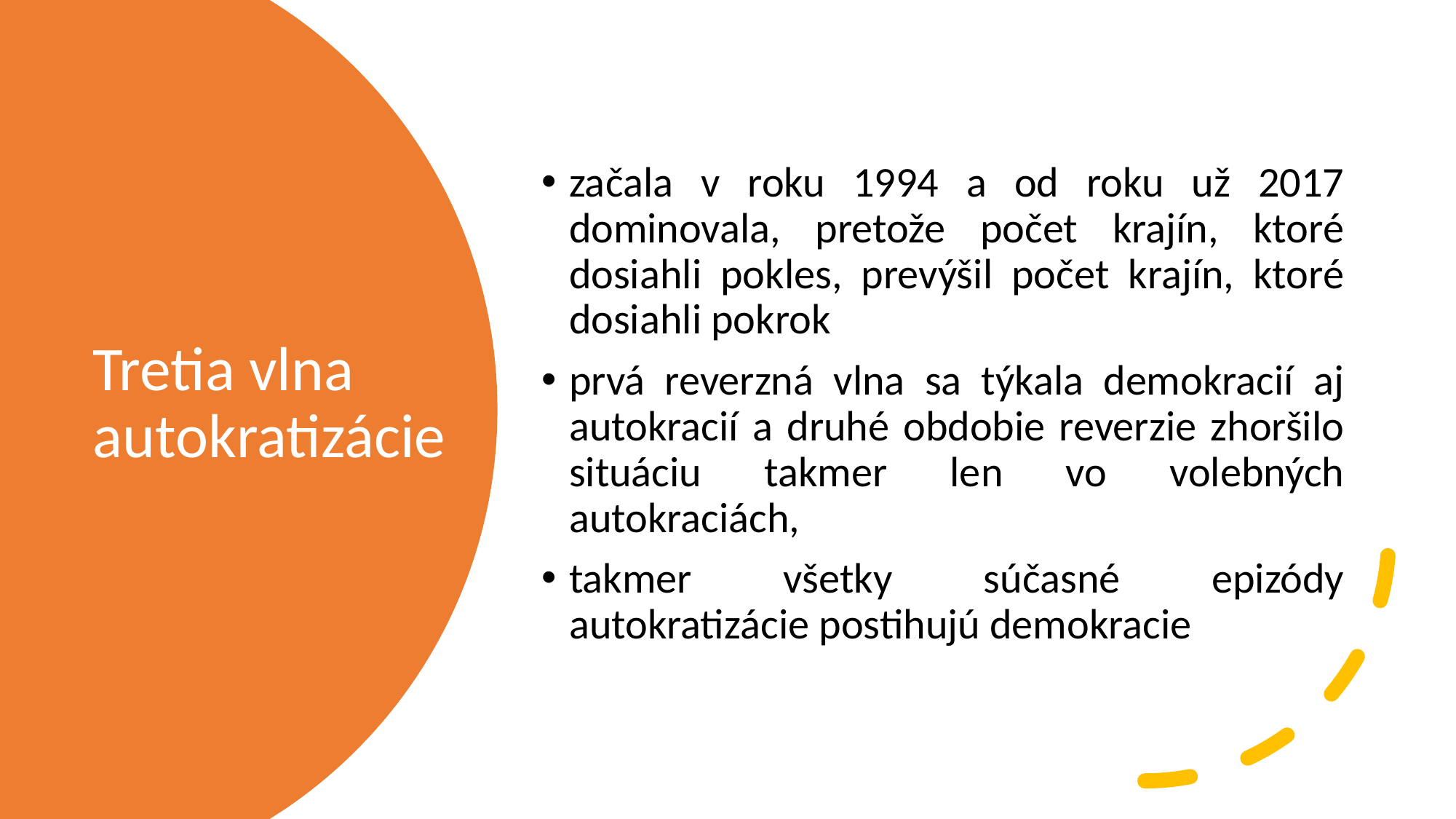

začala v roku 1994 a od roku už 2017 dominovala, pretože počet krajín, ktoré dosiahli pokles, prevýšil počet krajín, ktoré dosiahli pokrok
prvá reverzná vlna sa týkala demokracií aj autokracií a druhé obdobie reverzie zhoršilo situáciu takmer len vo volebných autokraciách,
takmer všetky súčasné epizódy autokratizácie postihujú demokracie
# Tretia vlna autokratizácie